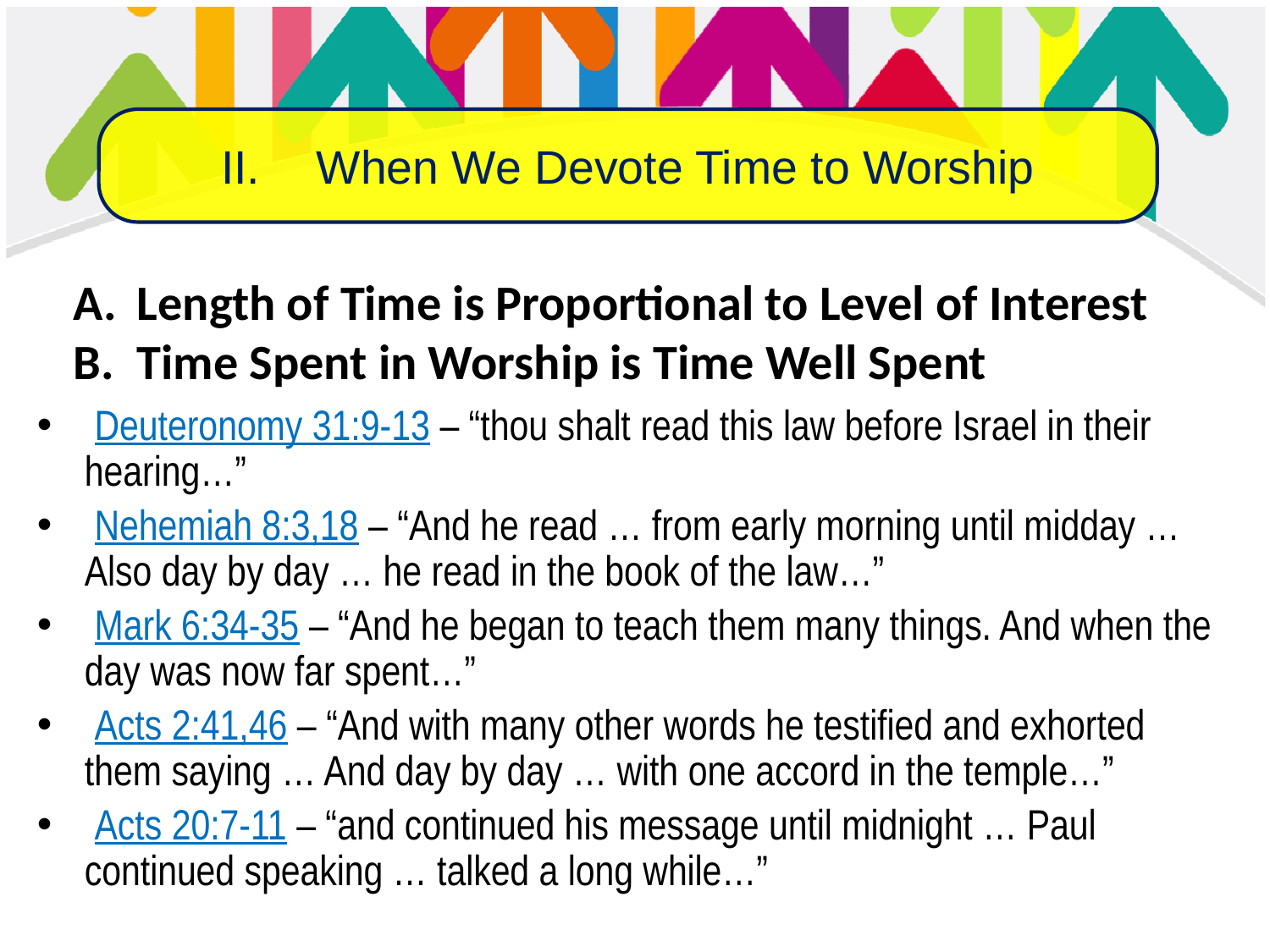

When We Devote Time to Worship
Length of Time is Proportional to Level of Interest
Time Spent in Worship is Time Well Spent
 Deuteronomy 31:9-13 – “thou shalt read this law before Israel in their hearing…”
 Nehemiah 8:3,18 – “And he read … from early morning until midday … Also day by day … he read in the book of the law…”
 Mark 6:34-35 – “And he began to teach them many things. And when the day was now far spent…”
 Acts 2:41,46 – “And with many other words he testified and exhorted them saying … And day by day … with one accord in the temple…”
 Acts 20:7-11 – “and continued his message until midnight … Paul continued speaking … talked a long while…”